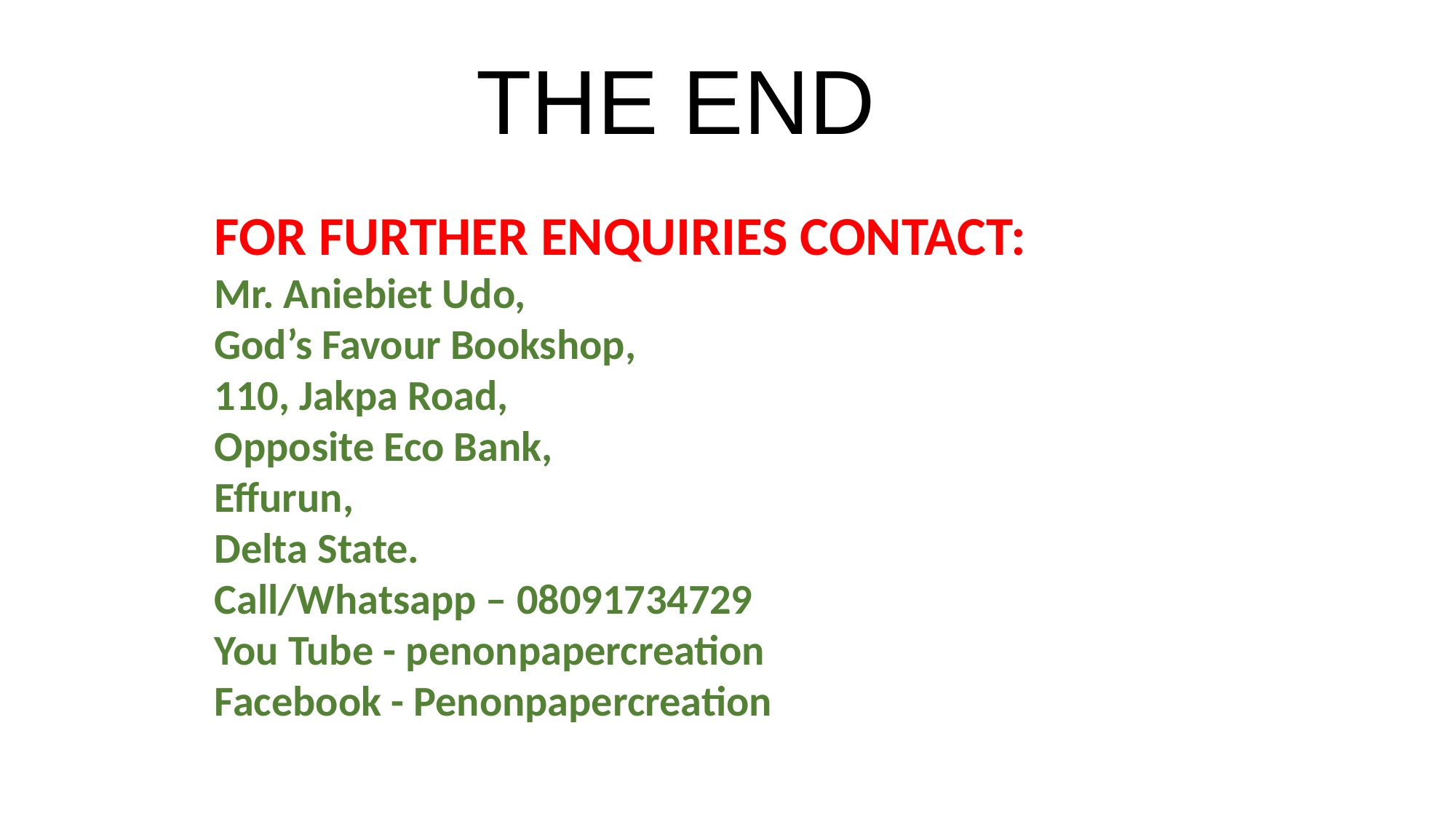

THE END
FOR FURTHER ENQUIRIES CONTACT:
Mr. Aniebiet Udo,
God’s Favour Bookshop,
110, Jakpa Road,
Opposite Eco Bank,
Effurun,
Delta State.
Call/Whatsapp – 08091734729
You Tube - penonpapercreation
Facebook - Penonpapercreation